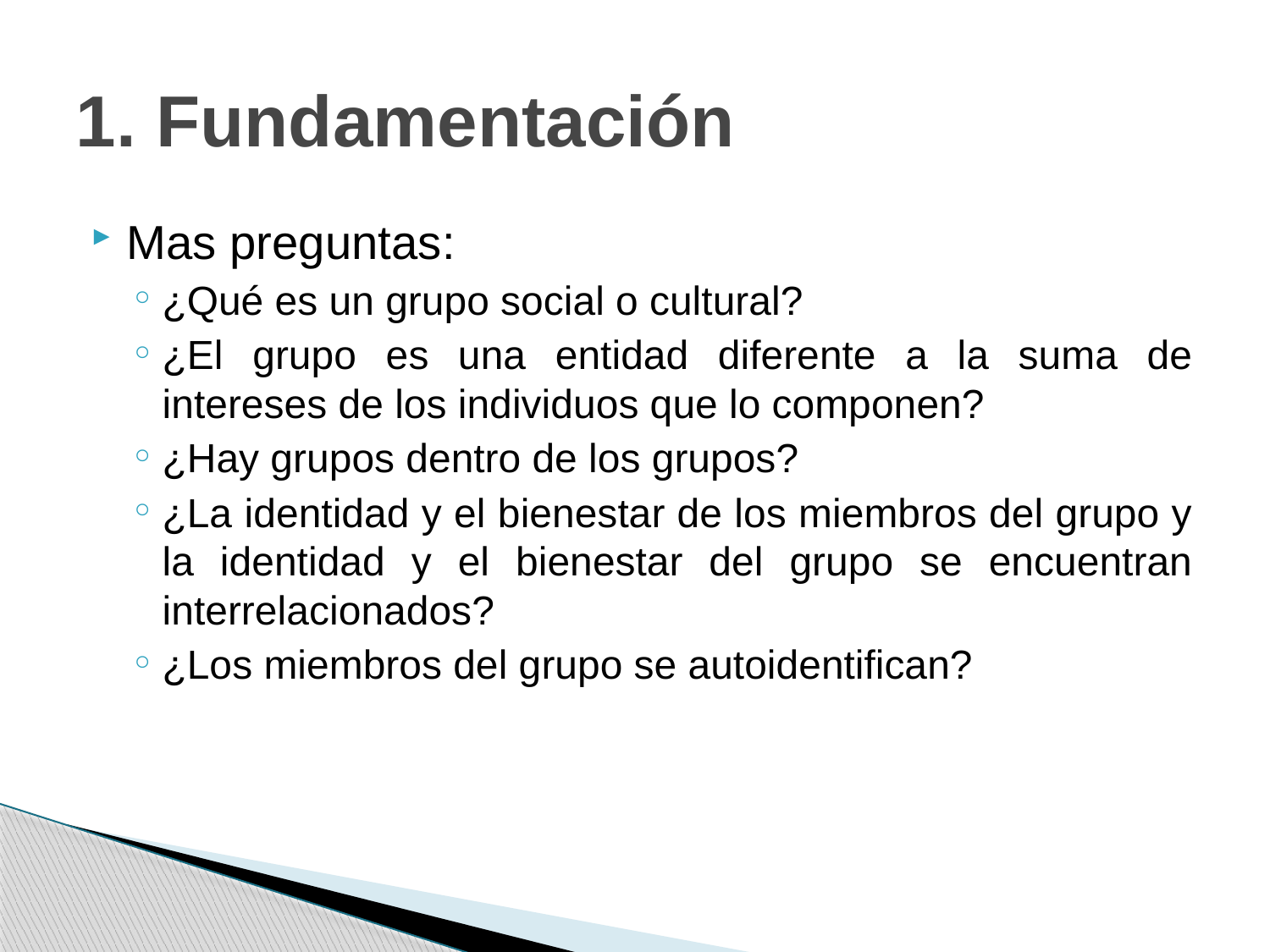

# 1. Fundamentación
Mas preguntas:
¿Qué es un grupo social o cultural?
¿El grupo es una entidad diferente a la suma de intereses de los individuos que lo componen?
¿Hay grupos dentro de los grupos?
¿La identidad y el bienestar de los miembros del grupo y la identidad y el bienestar del grupo se encuentran interrelacionados?
¿Los miembros del grupo se autoidentifican?